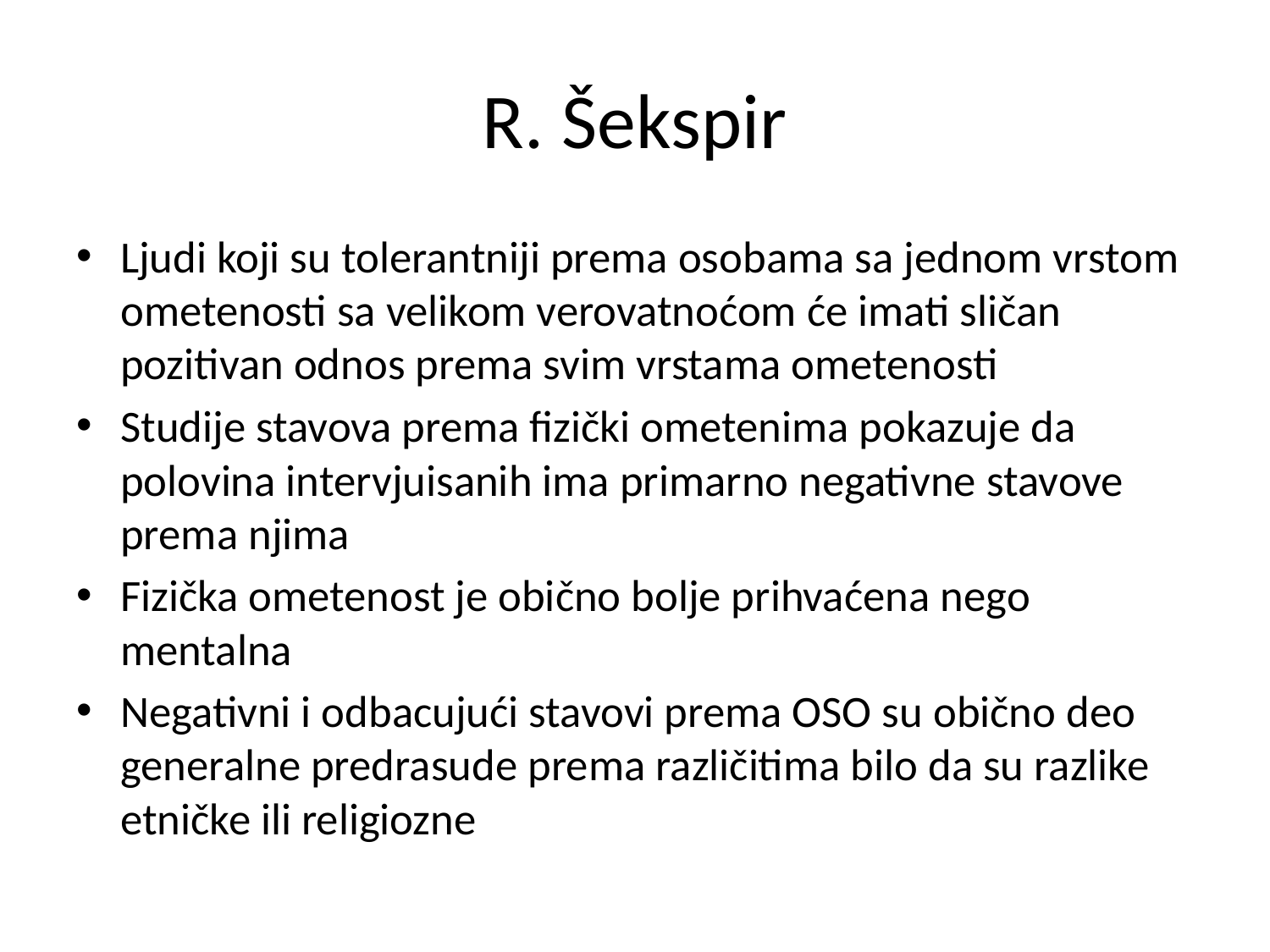

# R. Šekspir
Ljudi koji su tolerantniji prema osobama sa jednom vrstom ometenosti sa velikom verovatnoćom će imati sličan pozitivan odnos prema svim vrstama ometenosti
Studije stavova prema fizički ometenima pokazuje da polovina intervjuisanih ima primarno negativne stavove prema njima
Fizička ometenost je obično bolje prihvaćena nego mentalna
Negativni i odbacujući stavovi prema OSO su obično deo generalne predrasude prema različitima bilo da su razlike etničke ili religiozne